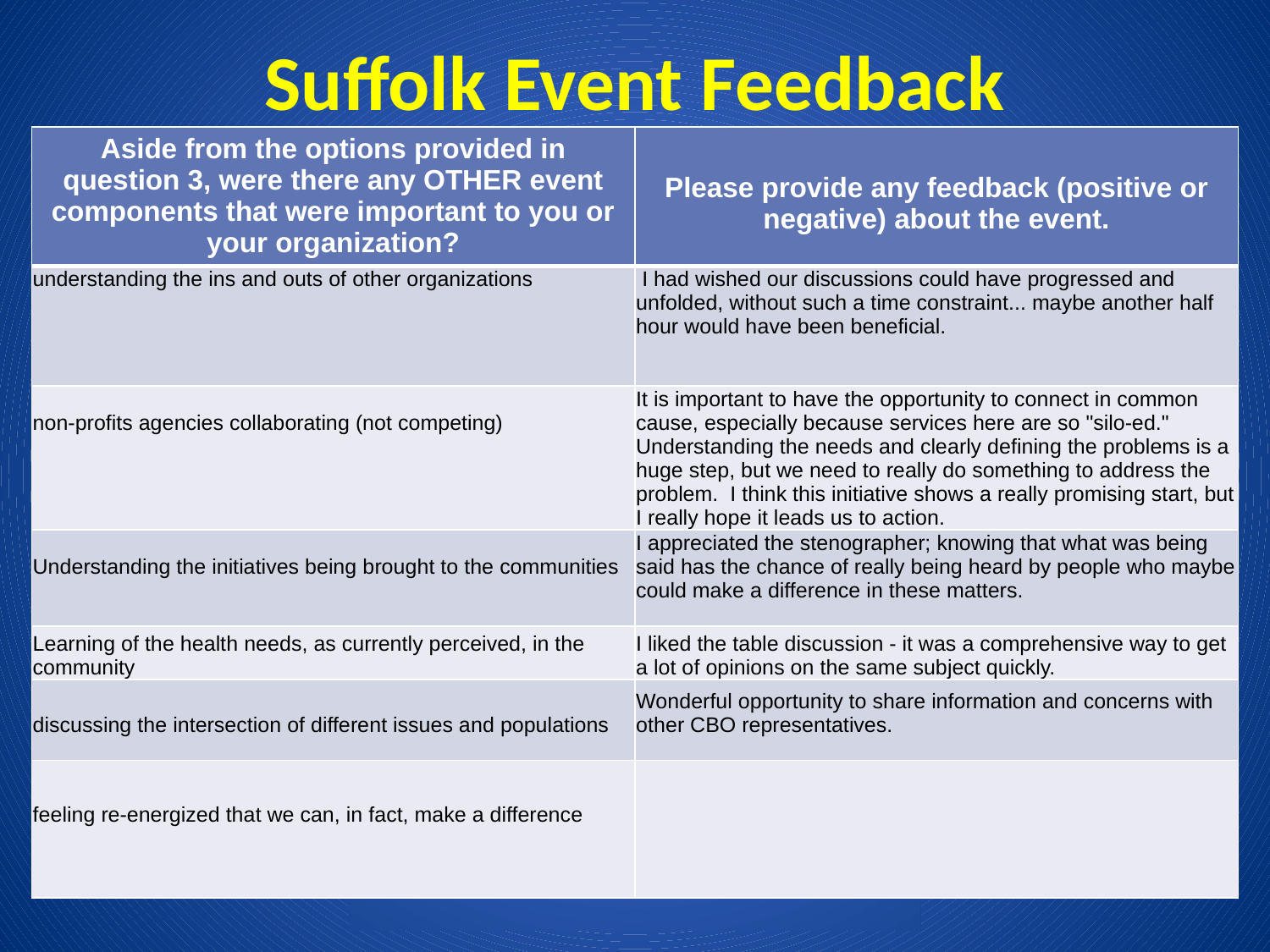

# Suffolk Event Feedback
| Aside from the options provided in question 3, were there any OTHER event components that were important to you or your organization? | Please provide any feedback (positive or negative) about the event. |
| --- | --- |
| understanding the ins and outs of other organizations | I had wished our discussions could have progressed and unfolded, without such a time constraint... maybe another half hour would have been beneficial. |
| non-profits agencies collaborating (not competing) | It is important to have the opportunity to connect in common cause, especially because services here are so "silo-ed." Understanding the needs and clearly defining the problems is a huge step, but we need to really do something to address the problem. I think this initiative shows a really promising start, but I really hope it leads us to action. |
| Understanding the initiatives being brought to the communities | I appreciated the stenographer; knowing that what was being said has the chance of really being heard by people who maybe could make a difference in these matters. |
| Learning of the health needs, as currently perceived, in the community | I liked the table discussion - it was a comprehensive way to get a lot of opinions on the same subject quickly. |
| discussing the intersection of different issues and populations | Wonderful opportunity to share information and concerns with other CBO representatives. |
| feeling re-energized that we can, in fact, make a difference |  |